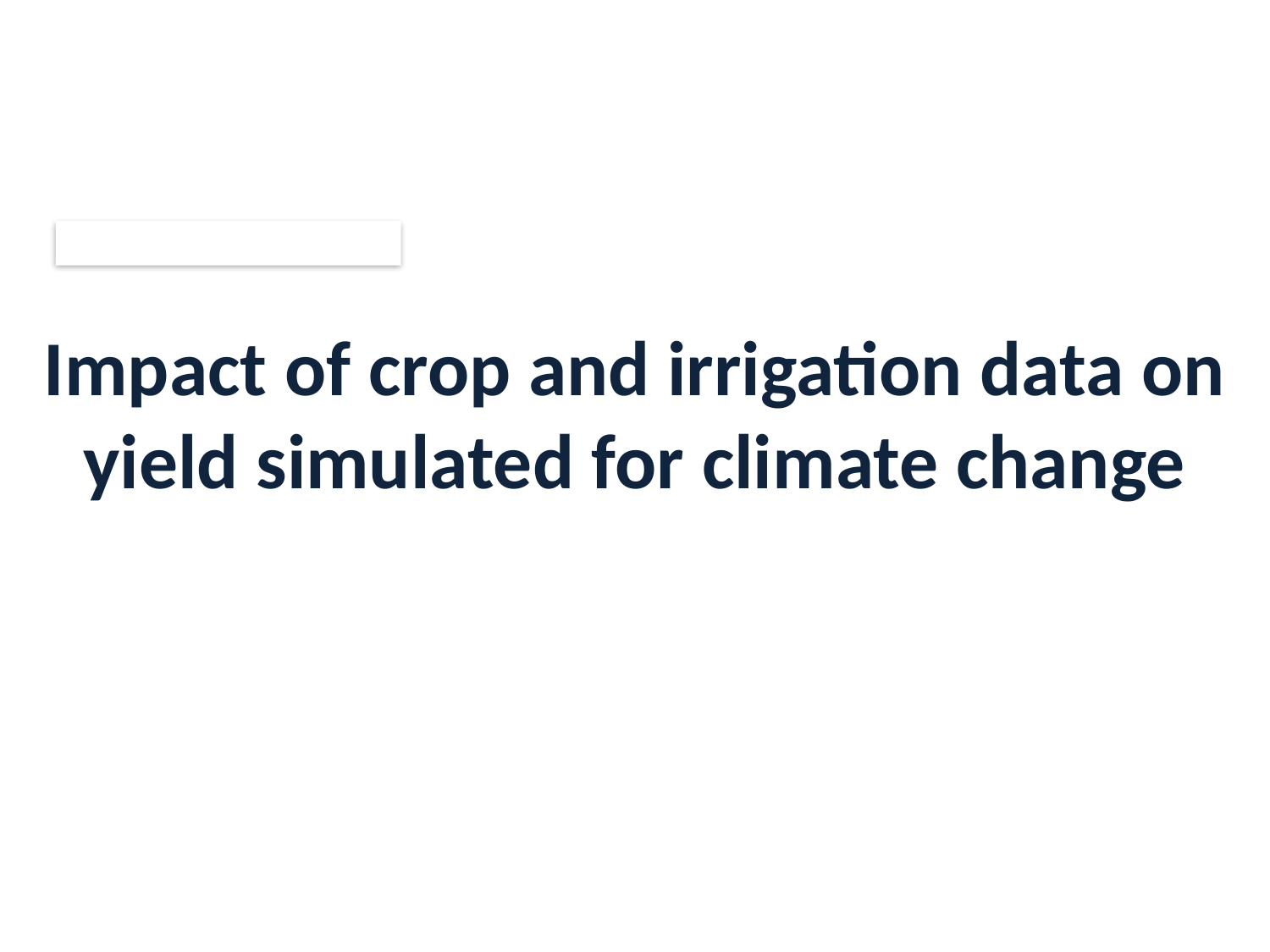

Impact of crop and irrigation data on yield simulated for climate change